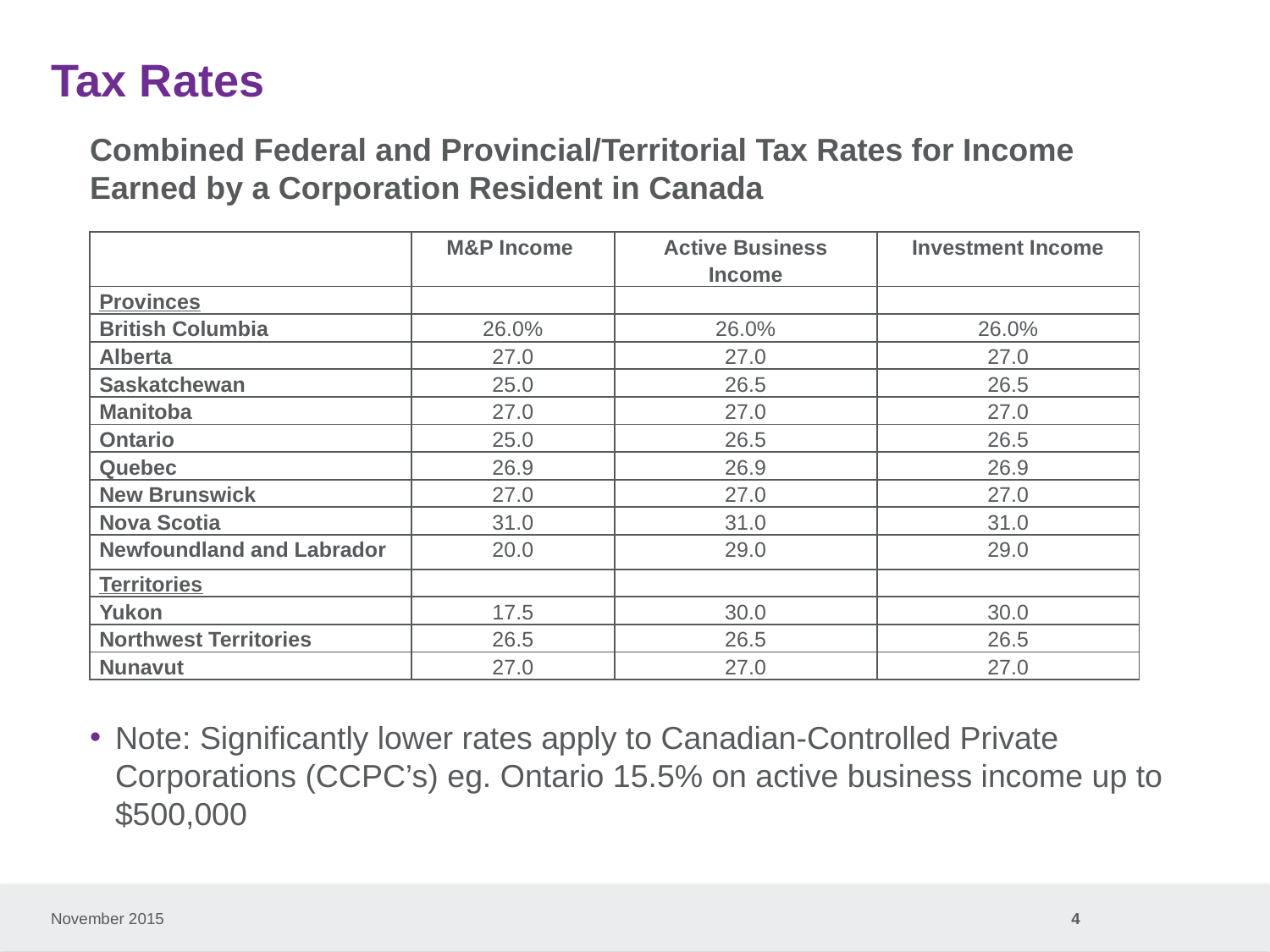

# Tax Rates
Combined Federal and Provincial/Territorial Tax Rates for Income
Earned by a Corporation Resident in Canada
|  | M&P Income | Active Business Income | Investment Income |
| --- | --- | --- | --- |
| Provinces |  |  |  |
| British Columbia | 26.0% | 26.0% | 26.0% |
| Alberta | 27.0 | 27.0 | 27.0 |
| Saskatchewan | 25.0 | 26.5 | 26.5 |
| Manitoba | 27.0 | 27.0 | 27.0 |
| Ontario | 25.0 | 26.5 | 26.5 |
| Quebec | 26.9 | 26.9 | 26.9 |
| New Brunswick | 27.0 | 27.0 | 27.0 |
| Nova Scotia | 31.0 | 31.0 | 31.0 |
| Newfoundland and Labrador | 20.0 | 29.0 | 29.0 |
| Territories |  |  |  |
| Yukon | 17.5 | 30.0 | 30.0 |
| Northwest Territories | 26.5 | 26.5 | 26.5 |
| Nunavut | 27.0 | 27.0 | 27.0 |
Note: Significantly lower rates apply to Canadian-Controlled Private Corporations (CCPC’s) eg. Ontario 15.5% on active business income up to $500,000
|  |  |  |  |  |
| --- | --- | --- | --- | --- |
|  |  |  |  |  |
November 2015
4